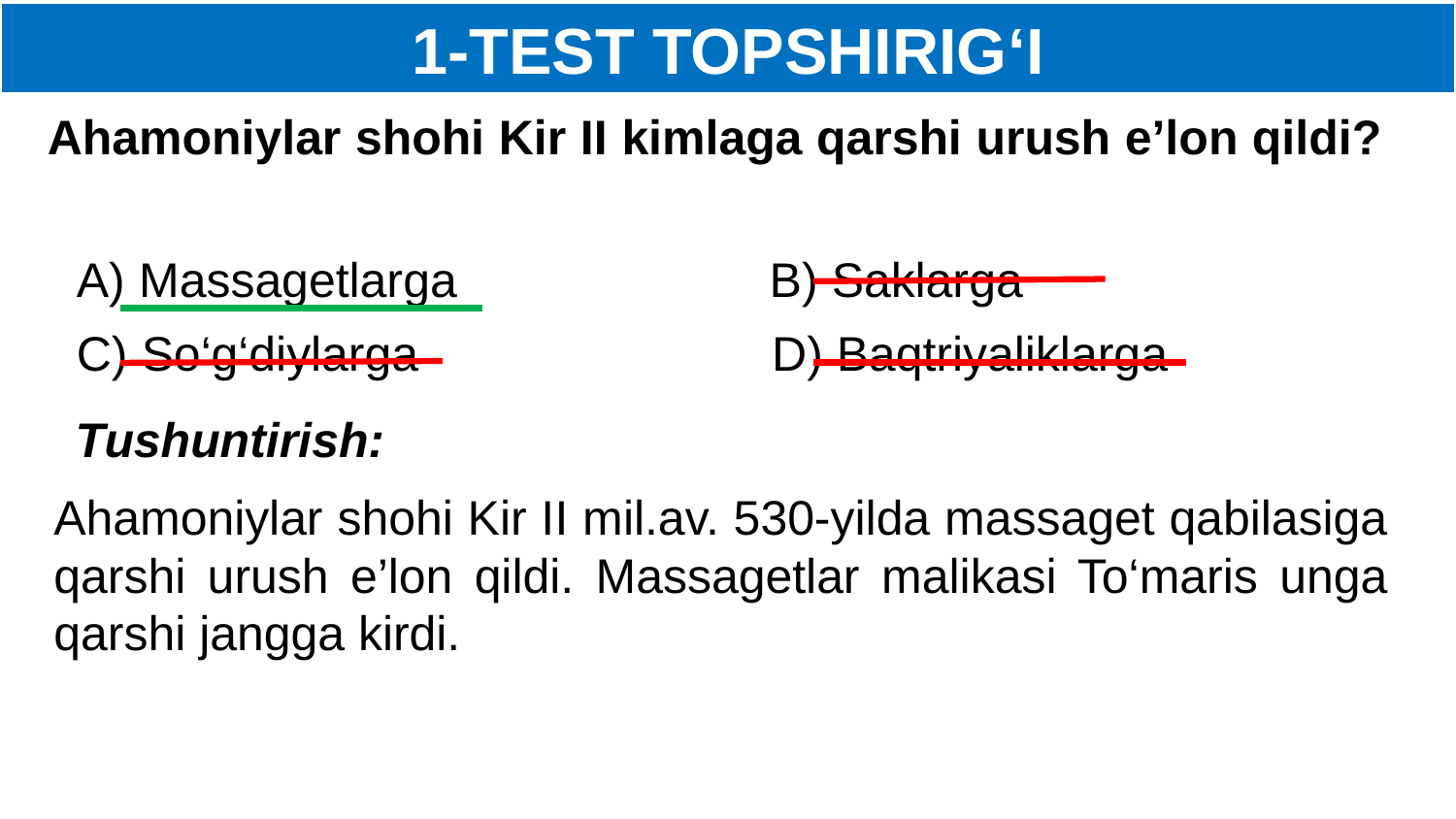

1-TEST TOPSHIRIG‘I
| Ahamoniylar shohi Kir II kimlaga qarshi urush e’lon qildi? |
| --- |
| A) Massagetlarga B) Saklarga C) So‘g‘diylarga D) Baqtriyaliklarga |
| --- |
Tushuntirish:
| Ahamoniylar shohi Kir II mil.av. 530-yilda massaget qabilasiga qarshi urush e’lon qildi. Massagetlar malikasi To‘maris unga qarshi jangga kirdi. |
| --- |